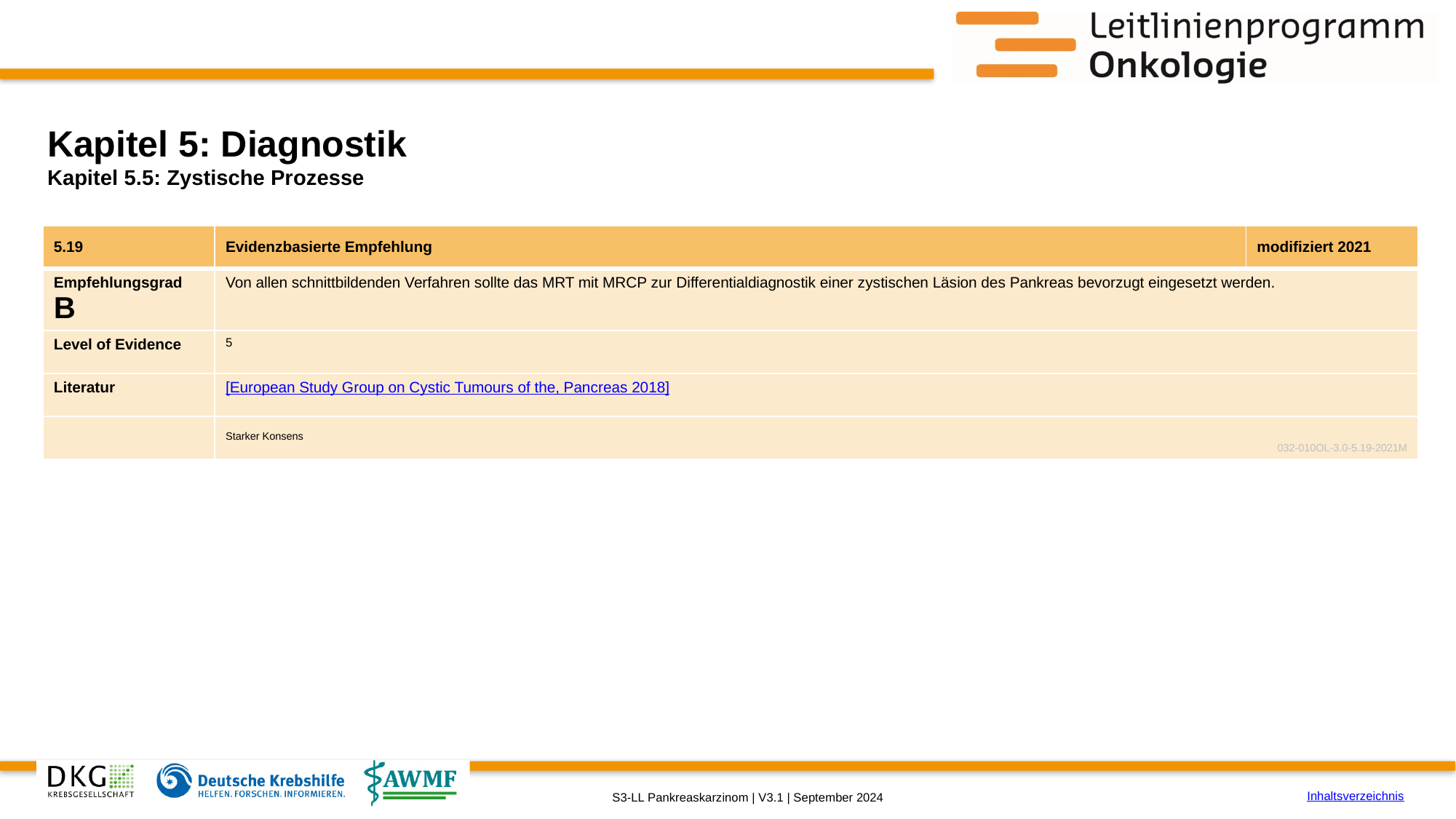

# Kapitel 5: Diagnostik
Kapitel 5.5: Zystische Prozesse
| 5.19 | Evidenzbasierte Empfehlung | modifiziert 2021 |
| --- | --- | --- |
| Empfehlungsgrad B | Von allen schnittbildenden Verfahren sollte das MRT mit MRCP zur Differentialdiagnostik einer zystischen Läsion des Pankreas bevorzugt eingesetzt werden. |  |
| Level of Evidence | 5 |  |
| Literatur | [European Study Group on Cystic Tumours of the, Pancreas 2018] |  |
|  | Starker Konsens 032-010OL-3.0-5.19-2021M |  |
Inhaltsverzeichnis
S3-LL Pankreaskarzinom | V3.1 | September 2024